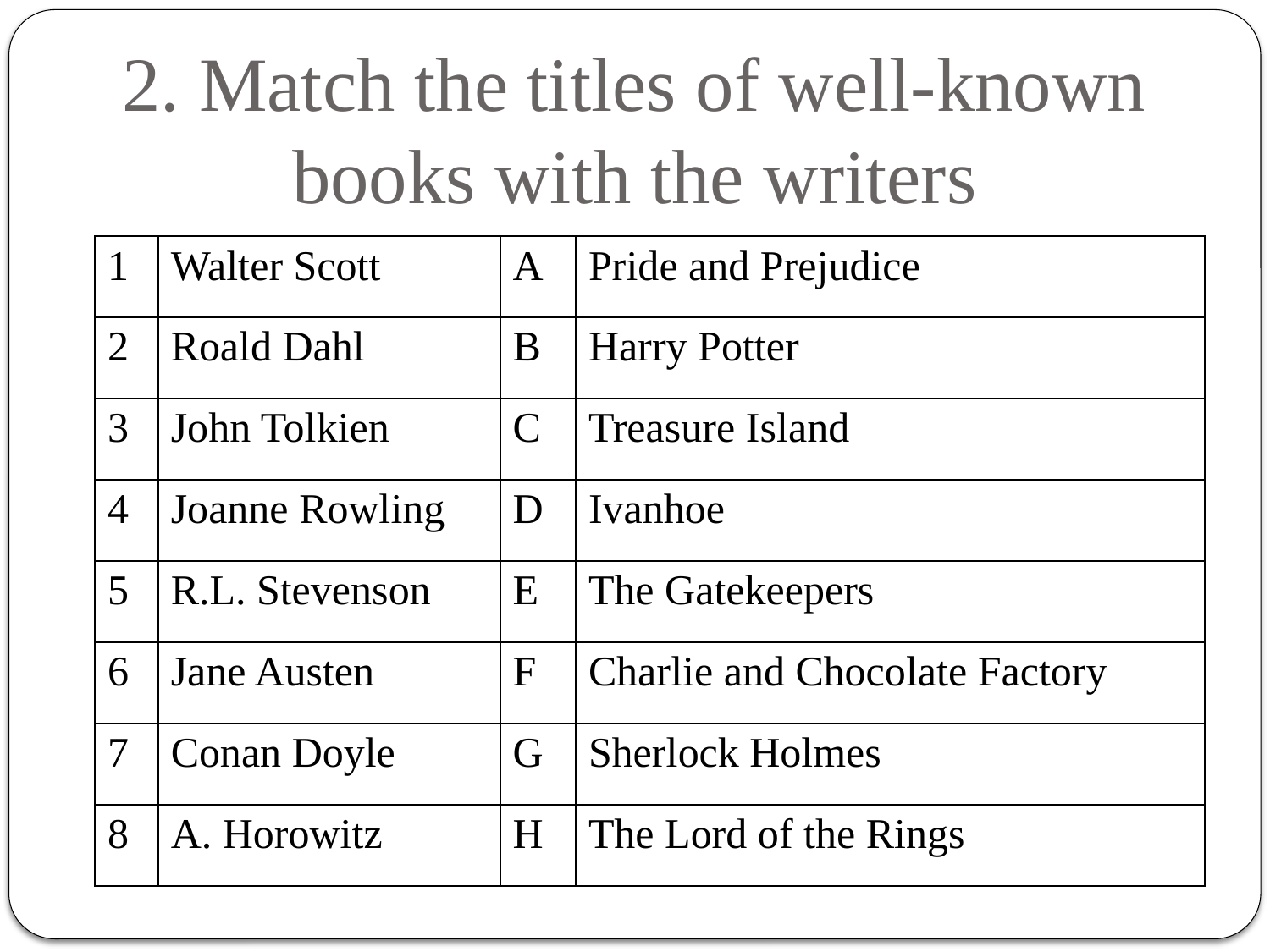

# 2. Match the titles of well-known books with the writers
| 1 | Walter Scott | A | Pride and Prejudice |
| --- | --- | --- | --- |
| 2 | Roald Dahl | B | Harry Potter |
| 3 | John Tolkien | C | Treasure Island |
| 4 | Joanne Rowling | D | Ivanhoe |
| 5 | R.L. Stevenson | E | The Gatekeepers |
| 6 | Jane Austen | F | Charlie and Chocolate Factory |
| 7 | Conan Doyle | G | Sherlock Holmes |
| 8 | A. Horowitz | H | The Lord of the Rings |